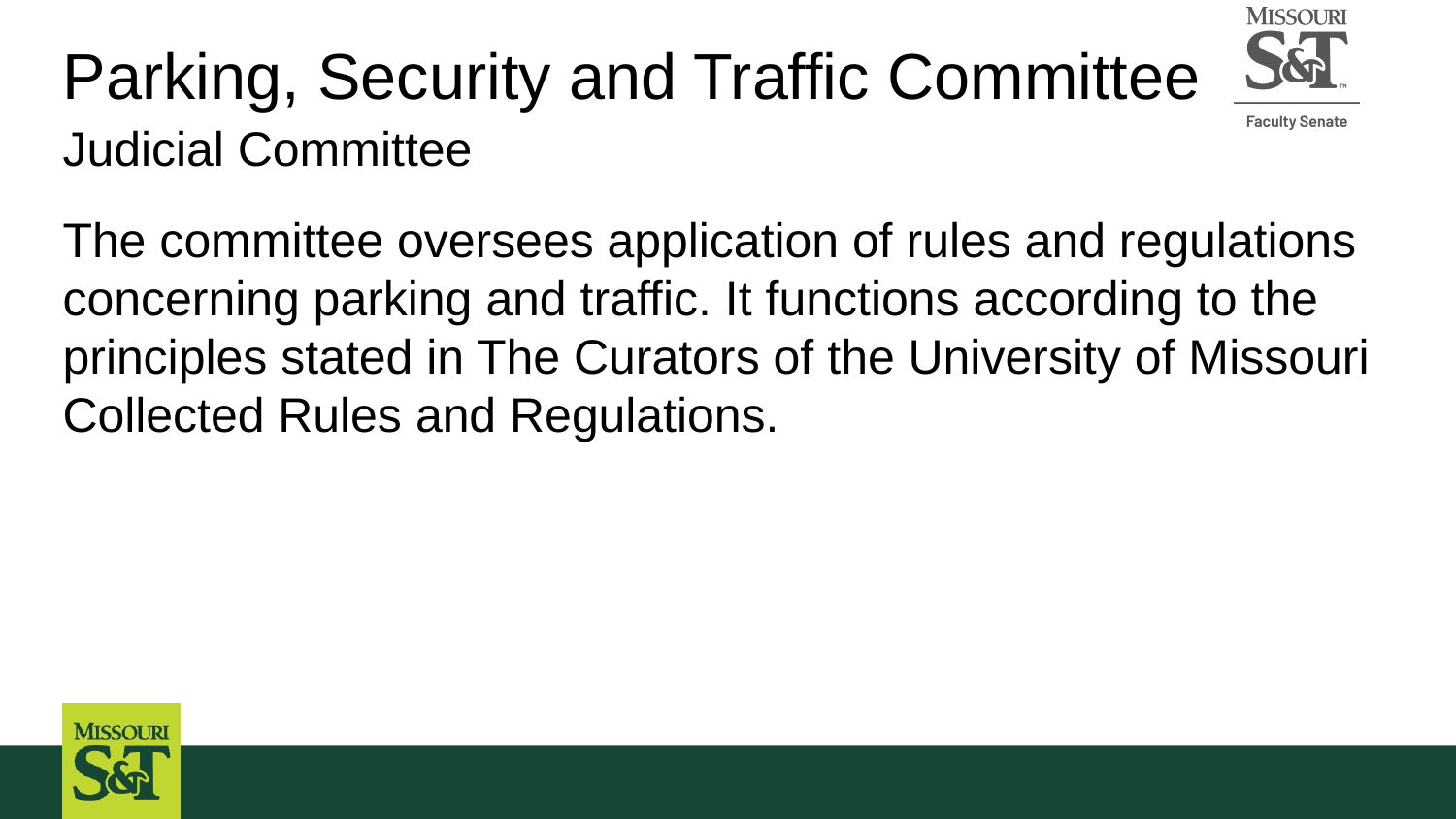

# Parking, Security and Traffic Committee
Judicial Committee
The committee oversees application of rules and regulations concerning parking and traffic. It functions according to the principles stated in The Curators of the University of Missouri Collected Rules and Regulations.